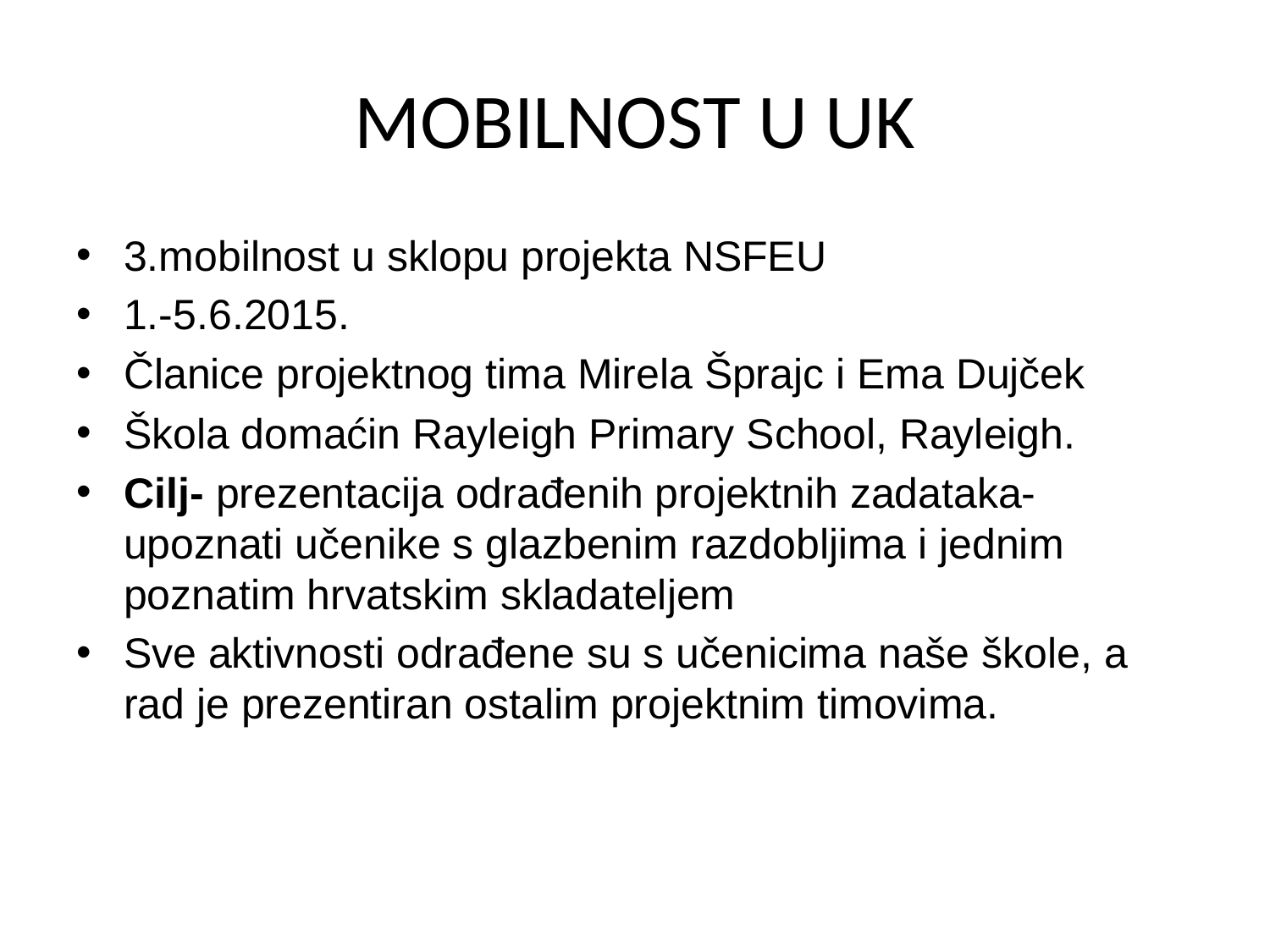

# MOBILNOST U UK
3.mobilnost u sklopu projekta NSFEU
1.-5.6.2015.
Članice projektnog tima Mirela Šprajc i Ema Dujček
Škola domaćin Rayleigh Primary School, Rayleigh.
Cilj- prezentacija odrađenih projektnih zadataka- upoznati učenike s glazbenim razdobljima i jednim poznatim hrvatskim skladateljem
Sve aktivnosti odrađene su s učenicima naše škole, a rad je prezentiran ostalim projektnim timovima.